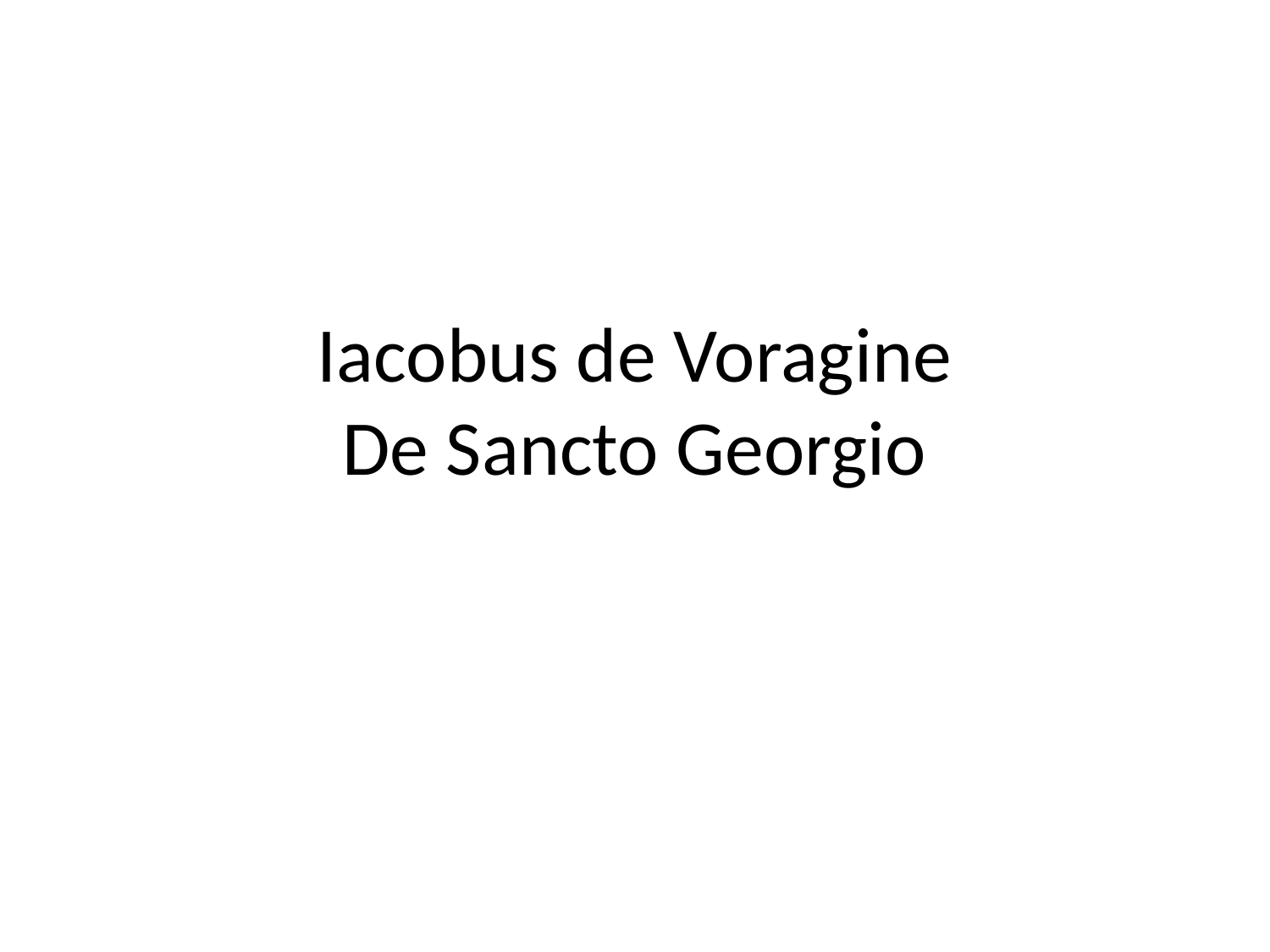

# Iacobus de Voragine De Sancto Georgio